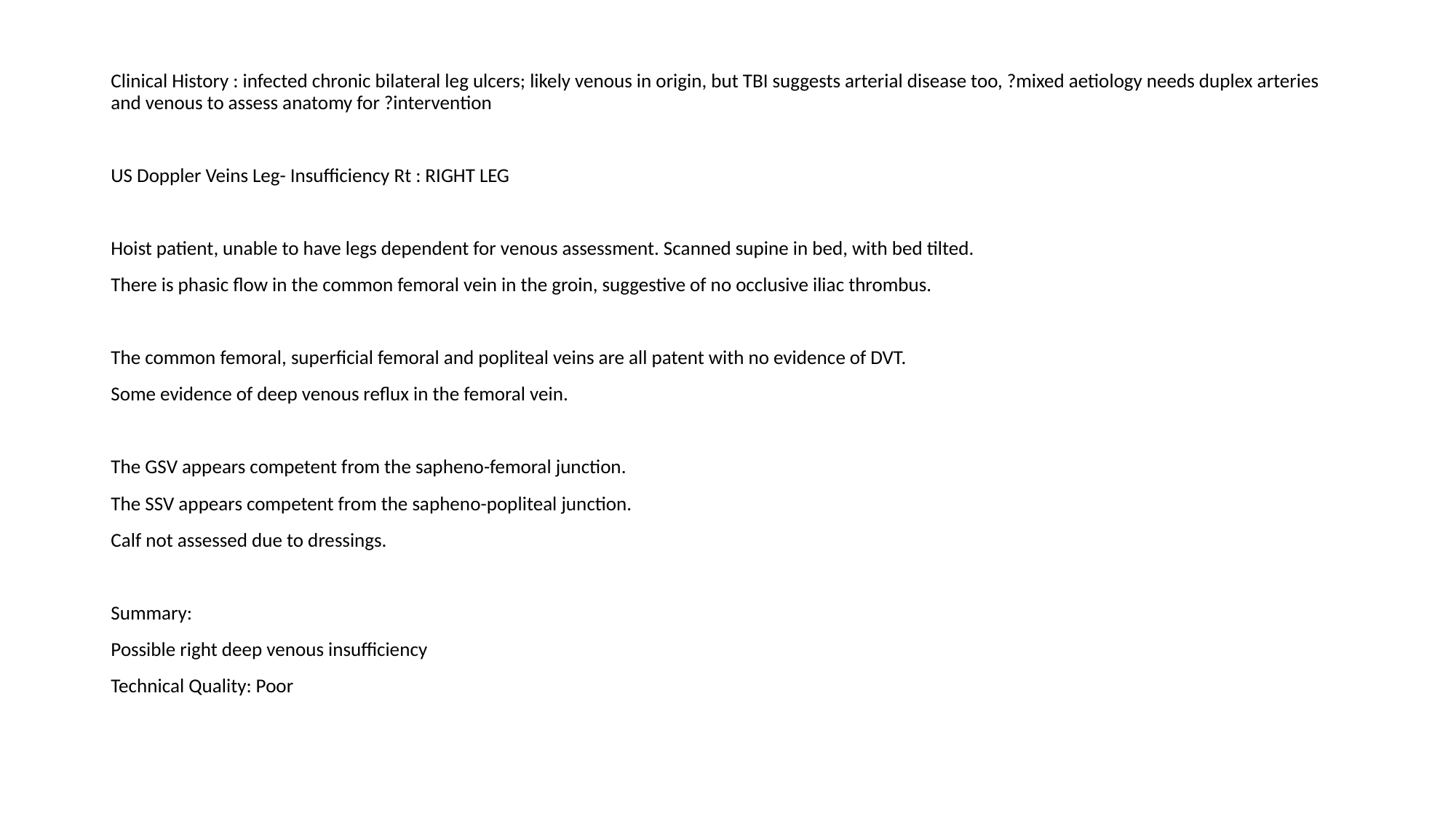

Clinical History : infected chronic bilateral leg ulcers; likely venous in origin, but TBI suggests arterial disease too, ?mixed aetiology needs duplex arteries and venous to assess anatomy for ?intervention

US Doppler Veins Leg- Insufficiency Rt : RIGHT LEG

Hoist patient, unable to have legs dependent for venous assessment. Scanned supine in bed, with bed tilted.
There is phasic flow in the common femoral vein in the groin, suggestive of no occlusive iliac thrombus.

The common femoral, superficial femoral and popliteal veins are all patent with no evidence of DVT.
Some evidence of deep venous reflux in the femoral vein.

The GSV appears competent from the sapheno-femoral junction.
The SSV appears competent from the sapheno-popliteal junction.
Calf not assessed due to dressings.

Summary:
Possible right deep venous insufficiency
Technical Quality: Poor